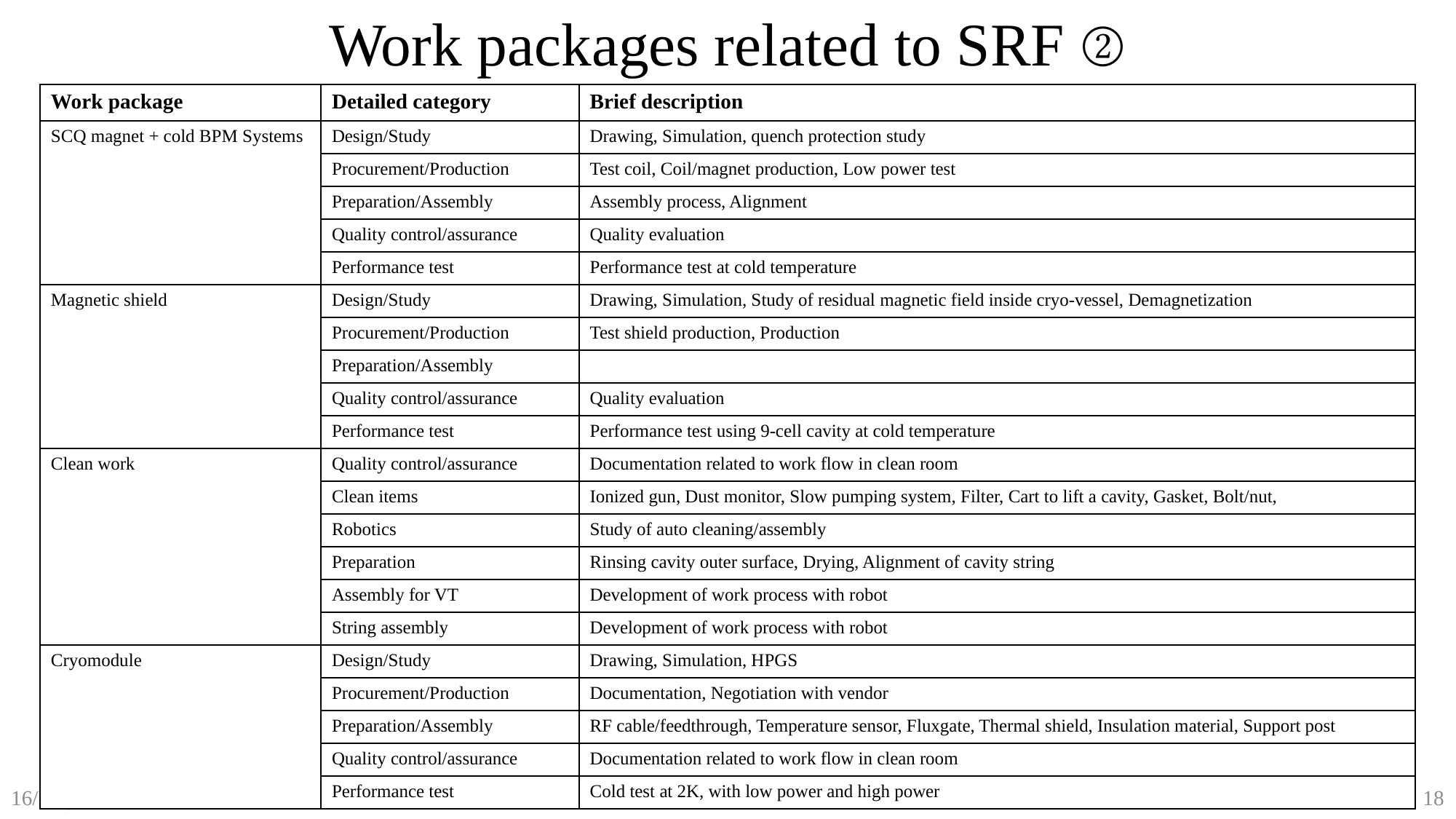

Work packages related to SRF ②
| Work package | Detailed category | Brief description |
| --- | --- | --- |
| SCQ magnet + cold BPM Systems | Design/Study | Drawing, Simulation, quench protection study |
|  | Procurement/Production | Test coil, Coil/magnet production, Low power test |
|  | Preparation/Assembly | Assembly process, Alignment |
|  | Quality control/assurance | Quality evaluation |
|  | Performance test | Performance test at cold temperature |
| Magnetic shield | Design/Study | Drawing, Simulation, Study of residual magnetic field inside cryo-vessel, Demagnetization |
|  | Procurement/Production | Test shield production, Production |
|  | Preparation/Assembly |  |
|  | Quality control/assurance | Quality evaluation |
|  | Performance test | Performance test using 9-cell cavity at cold temperature |
| Clean work | Quality control/assurance | Documentation related to work flow in clean room |
|  | Clean items | Ionized gun, Dust monitor, Slow pumping system, Filter, Cart to lift a cavity, Gasket, Bolt/nut, |
|  | Robotics | Study of auto cleaning/assembly |
|  | Preparation | Rinsing cavity outer surface, Drying, Alignment of cavity string |
|  | Assembly for VT | Development of work process with robot |
|  | String assembly | Development of work process with robot |
| Cryomodule | Design/Study | Drawing, Simulation, HPGS |
|  | Procurement/Production | Documentation, Negotiation with vendor |
|  | Preparation/Assembly | RF cable/feedthrough, Temperature sensor, Fluxgate, Thermal shield, Insulation material, Support post |
|  | Quality control/assurance | Documentation related to work flow in clean room |
|  | Performance test | Cold test at 2K, with low power and high power |
LCWS2023 @SLAC
18
16/May/2023